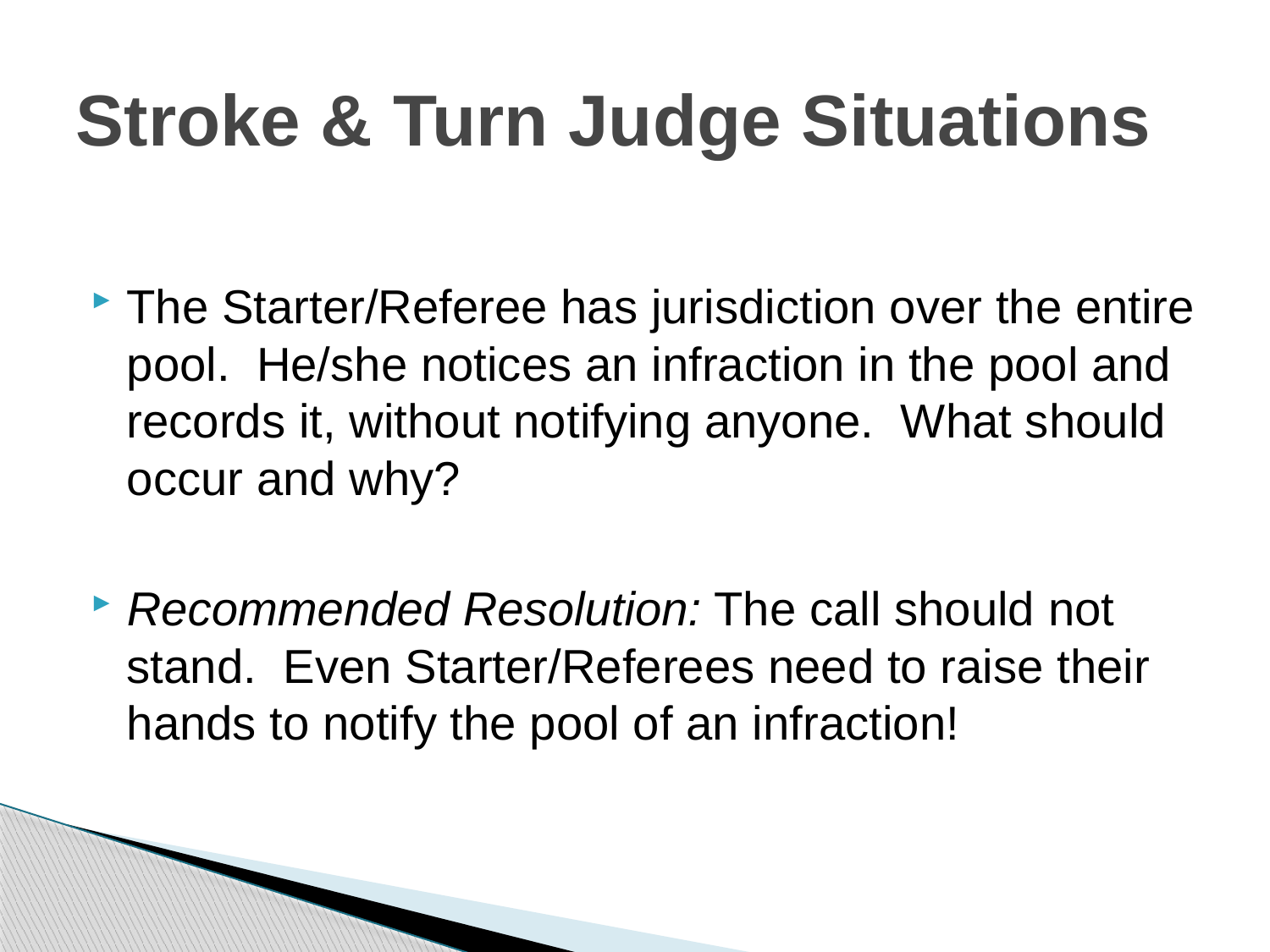

# Stroke & Turn Judge Situations

The Starter/Referee has jurisdiction over the entire pool.  He/she notices an infraction in the pool and records it, without notifying anyone.  What should occur and why?

Recommended Resolution: The call should not stand.  Even Starter/Referees need to raise their hands to notify the pool of an infraction!